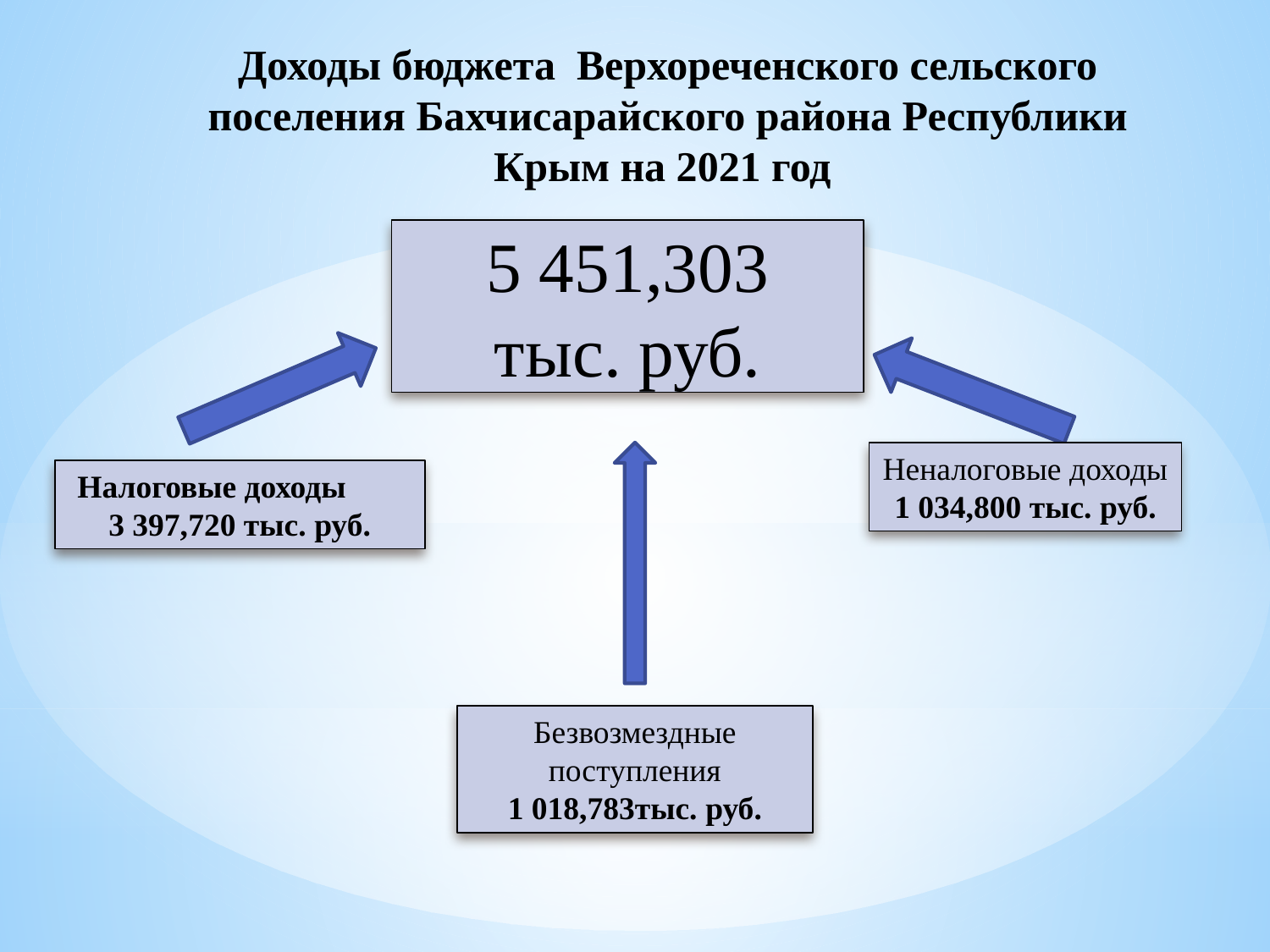

Доходы бюджета  Верхореченского сельского поселения Бахчисарайского района Республики Крым на 2021 год
5 451,303
тыс. руб.

Неналоговые доходы
1 034,800 тыс. руб.
Налоговые доходы        3 397,720 тыс. руб.

Безвозмездные поступления
1 018,783тыс. руб.